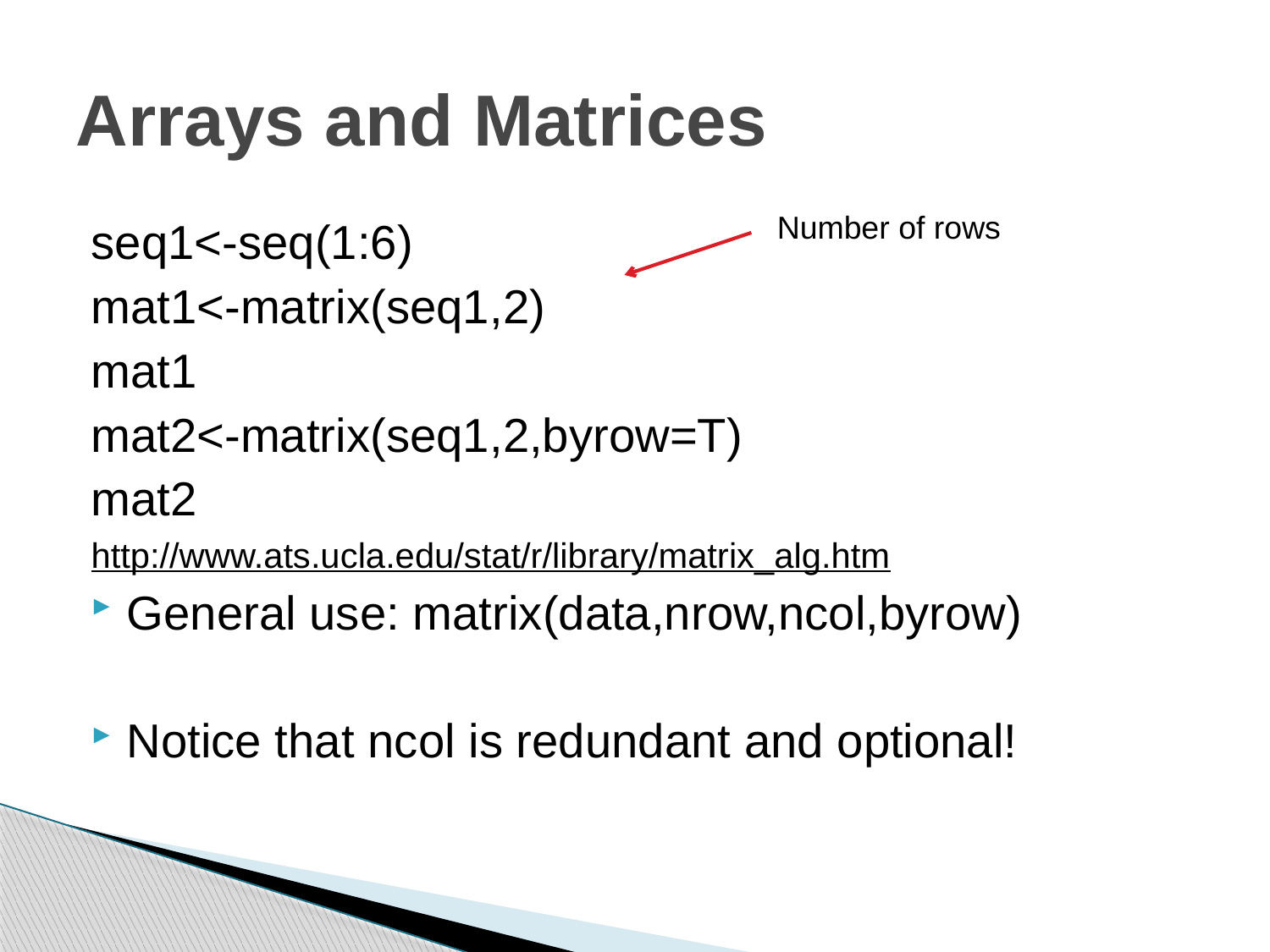

# Arrays and Matrices
Number of rows
seq1<-seq(1:6)
mat1<-matrix(seq1,2)
mat1
mat2<-matrix(seq1,2,byrow=T)
mat2
http://www.ats.ucla.edu/stat/r/library/matrix_alg.htm
General use: matrix(data,nrow,ncol,byrow)

Notice that ncol is redundant and optional!